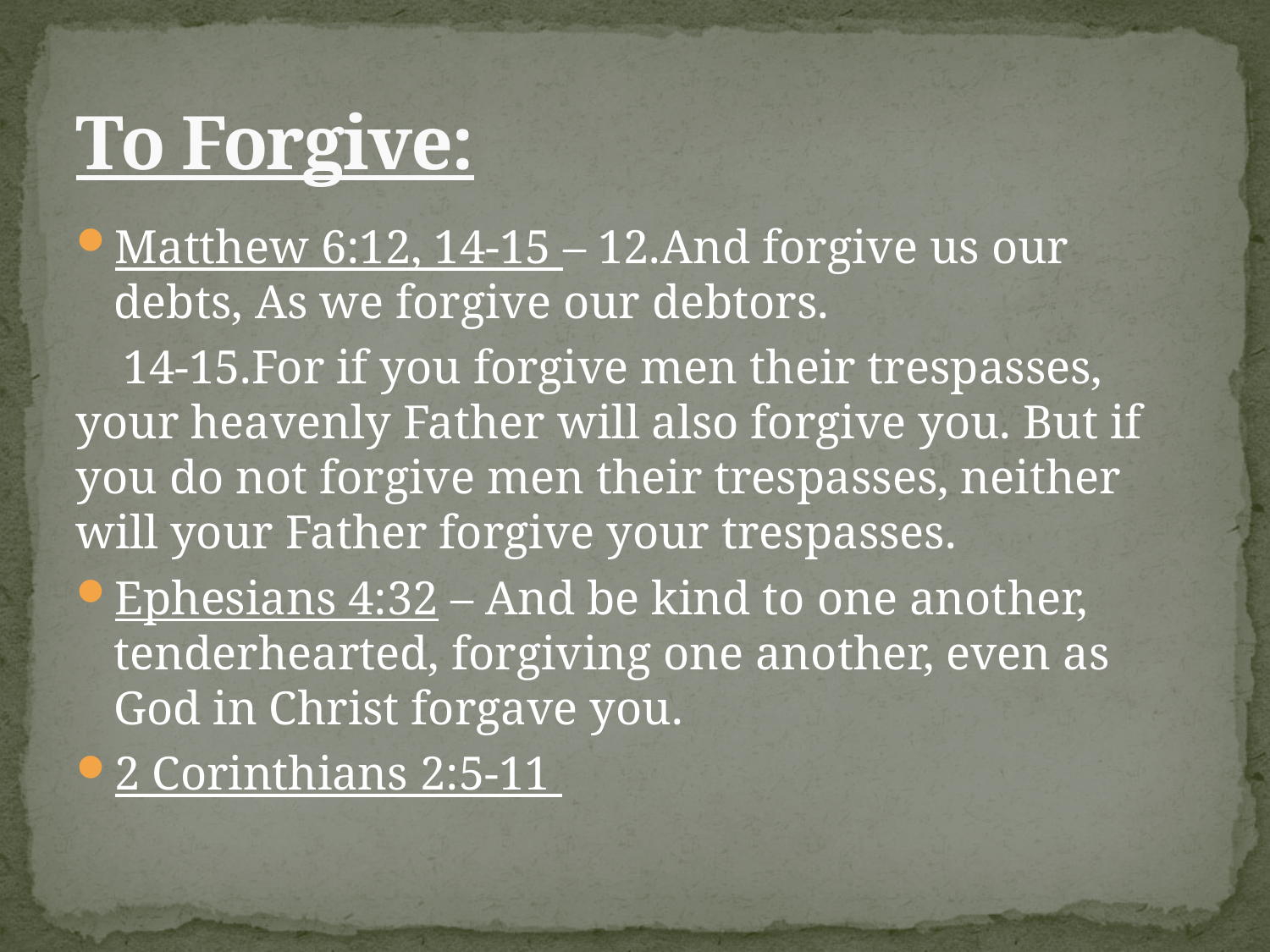

# To Forgive:
Matthew 6:12, 14-15 – 12.And forgive us our debts, As we forgive our debtors.
    14-15.For if you forgive men their trespasses, your heavenly Father will also forgive you. But if you do not forgive men their trespasses, neither will your Father forgive your trespasses.
Ephesians 4:32 – And be kind to one another, tenderhearted, forgiving one another, even as God in Christ forgave you.
2 Corinthians 2:5-11